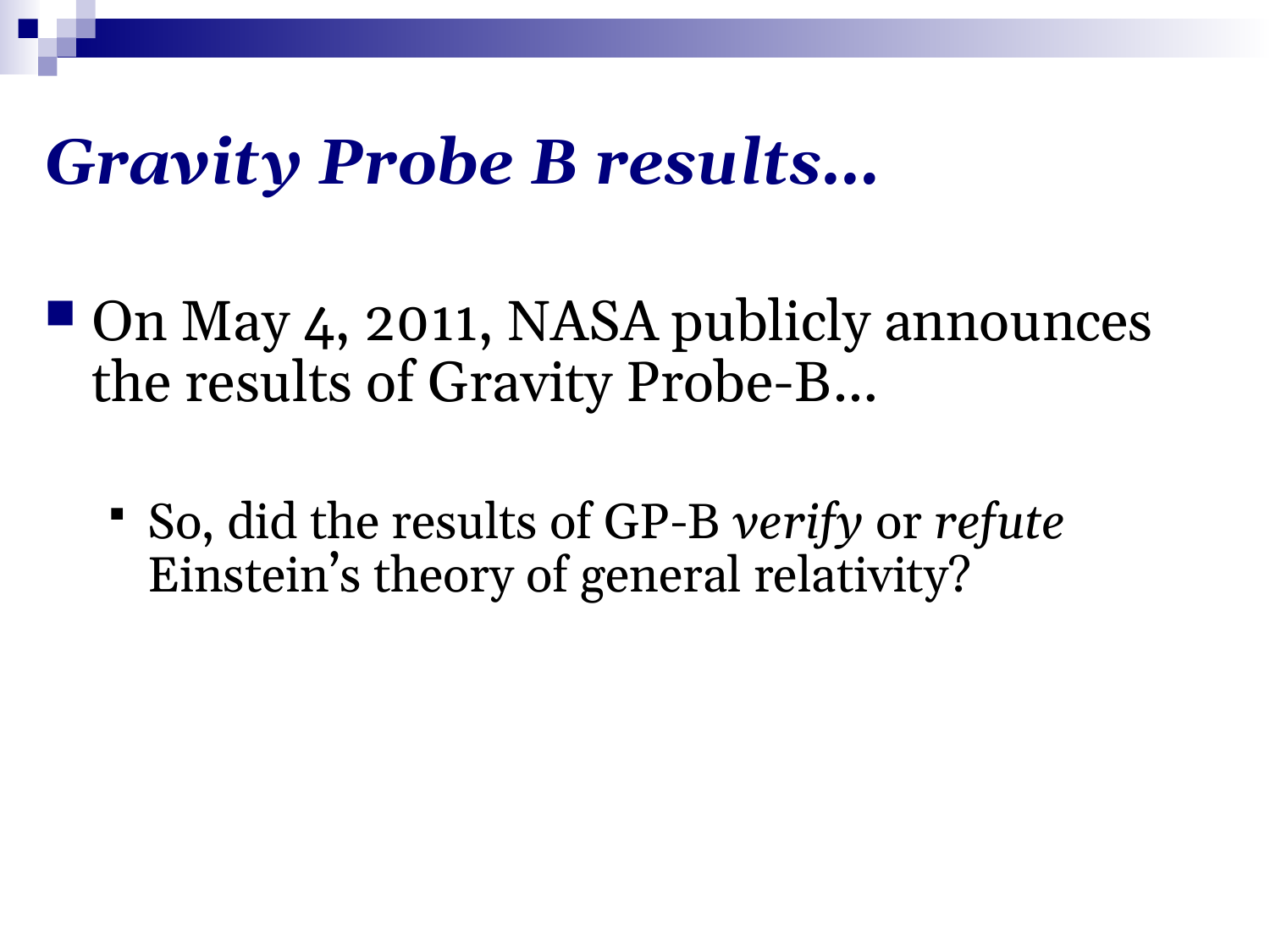

# Gravity Probe B results…
On May 4, 2011, NASA publicly announces the results of Gravity Probe-B…

So, did the results of GP-B verify or refute Einstein’s theory of general relativity?